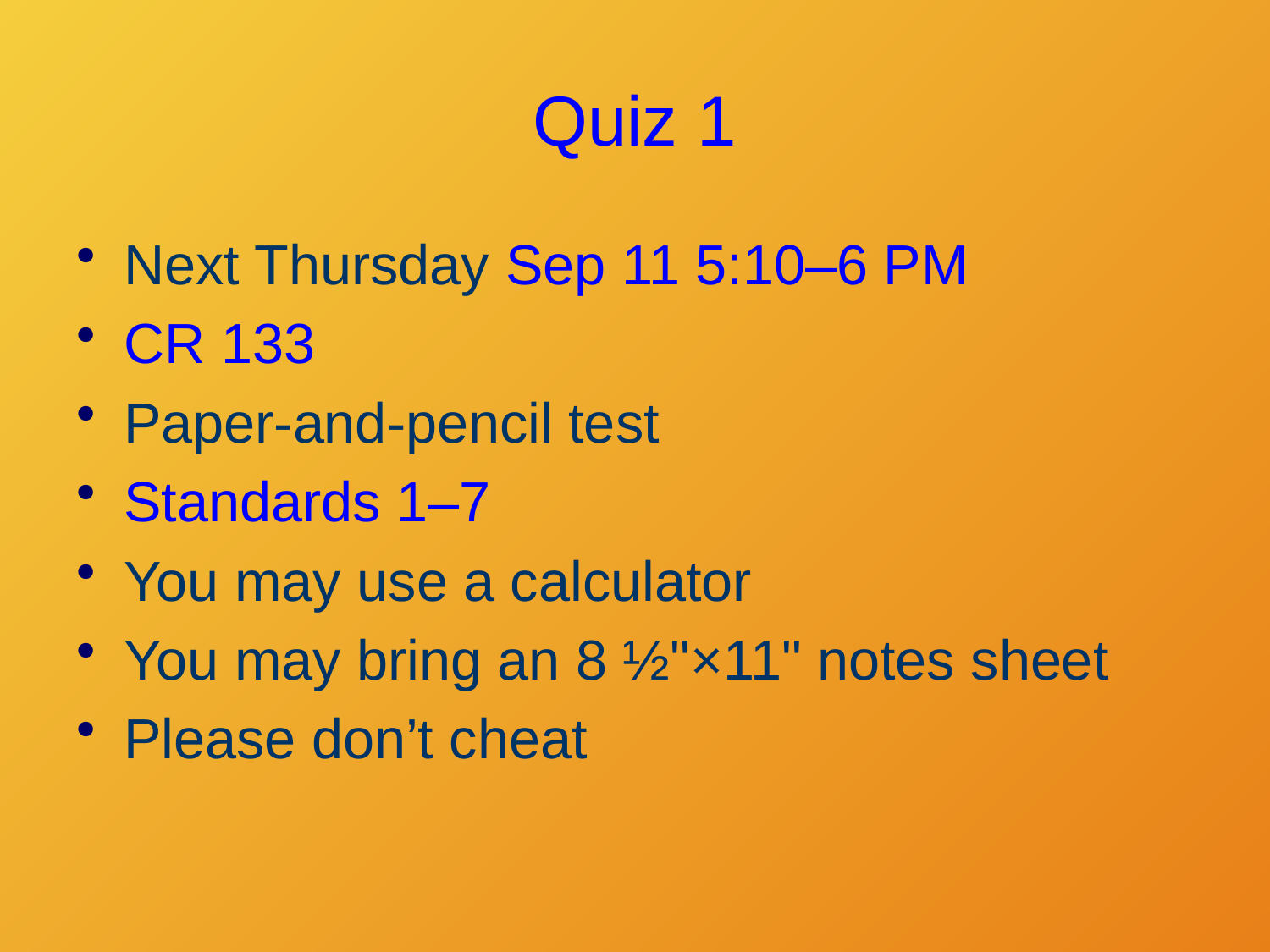

# Quiz 1
Next Thursday Sep 11 5:10–6 PM
CR 133
Paper-and-pencil test
Standards 1–7
You may use a calculator
You may bring an 8 ½"×11" notes sheet
Please don’t cheat